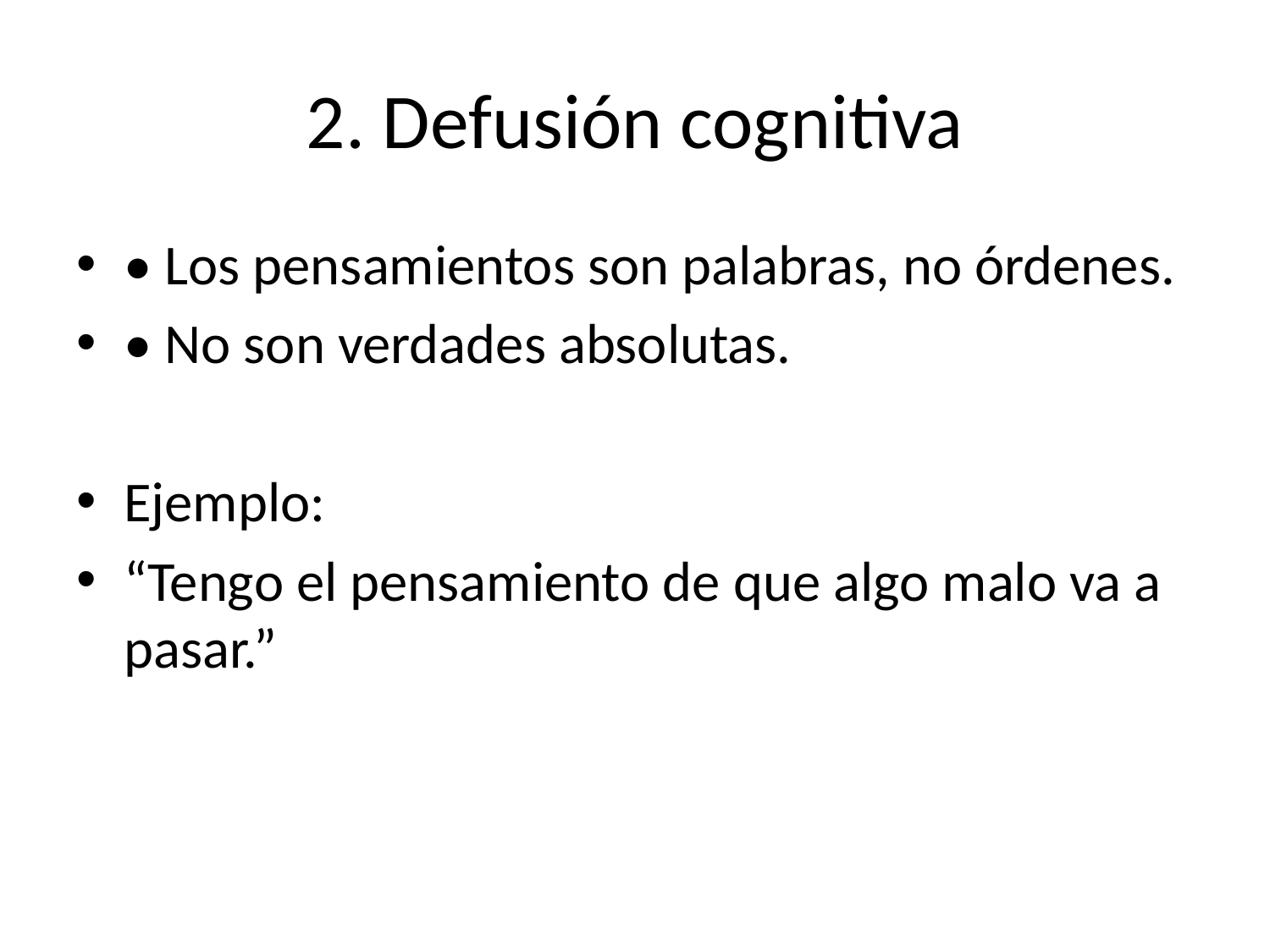

# 2. Defusión cognitiva
• Los pensamientos son palabras, no órdenes.
• No son verdades absolutas.

Ejemplo:
“Tengo el pensamiento de que algo malo va a pasar.”